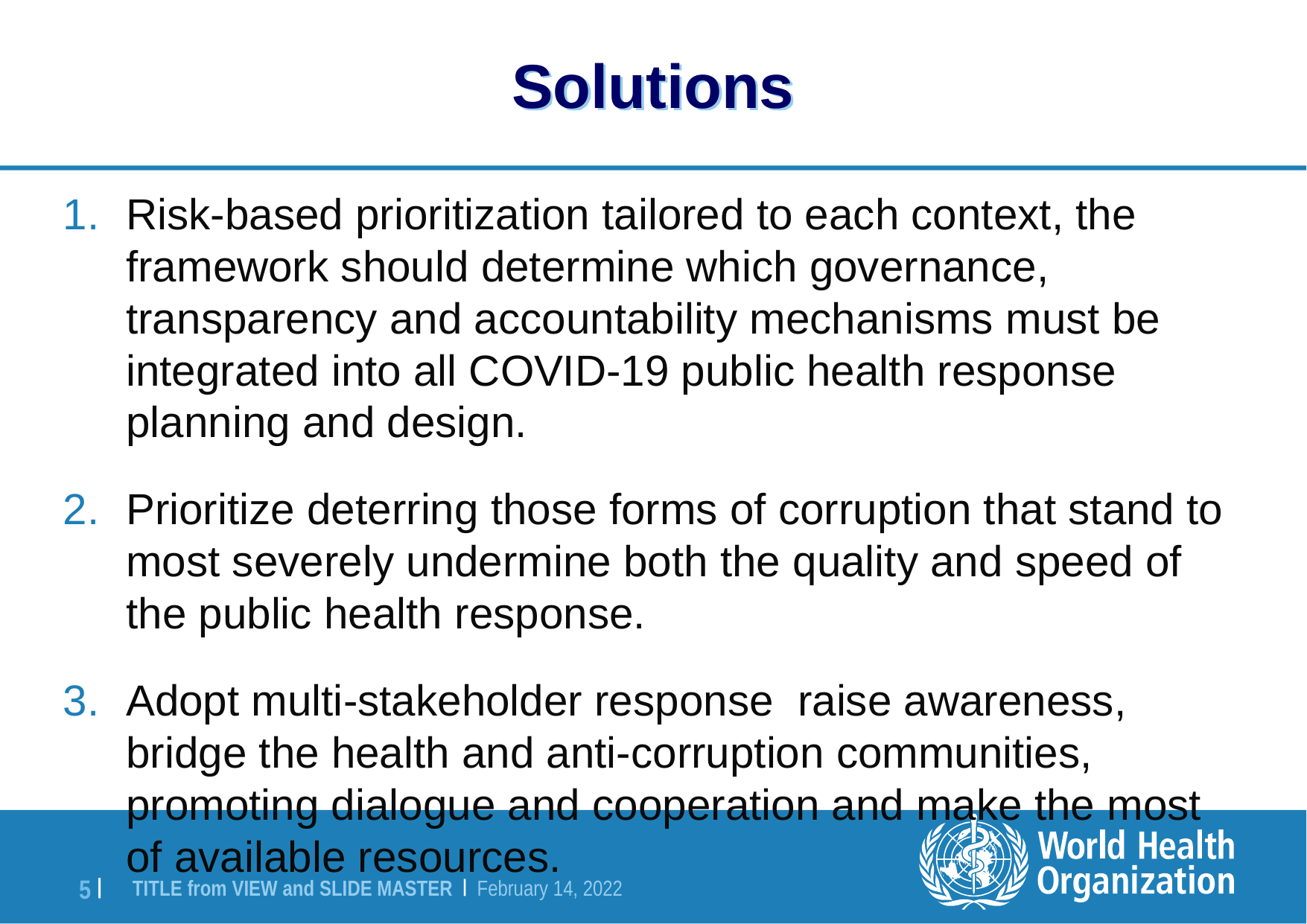

# Solutions
Risk-based prioritization tailored to each context, the framework should determine which governance, transparency and accountability mechanisms must be integrated into all COVID-19 public health response planning and design.
Prioritize deterring those forms of corruption that stand to most severely undermine both the quality and speed of the public health response.
Adopt multi-stakeholder response  raise awareness, bridge the health and anti-corruption communities, promoting dialogue and cooperation and make the most of available resources.